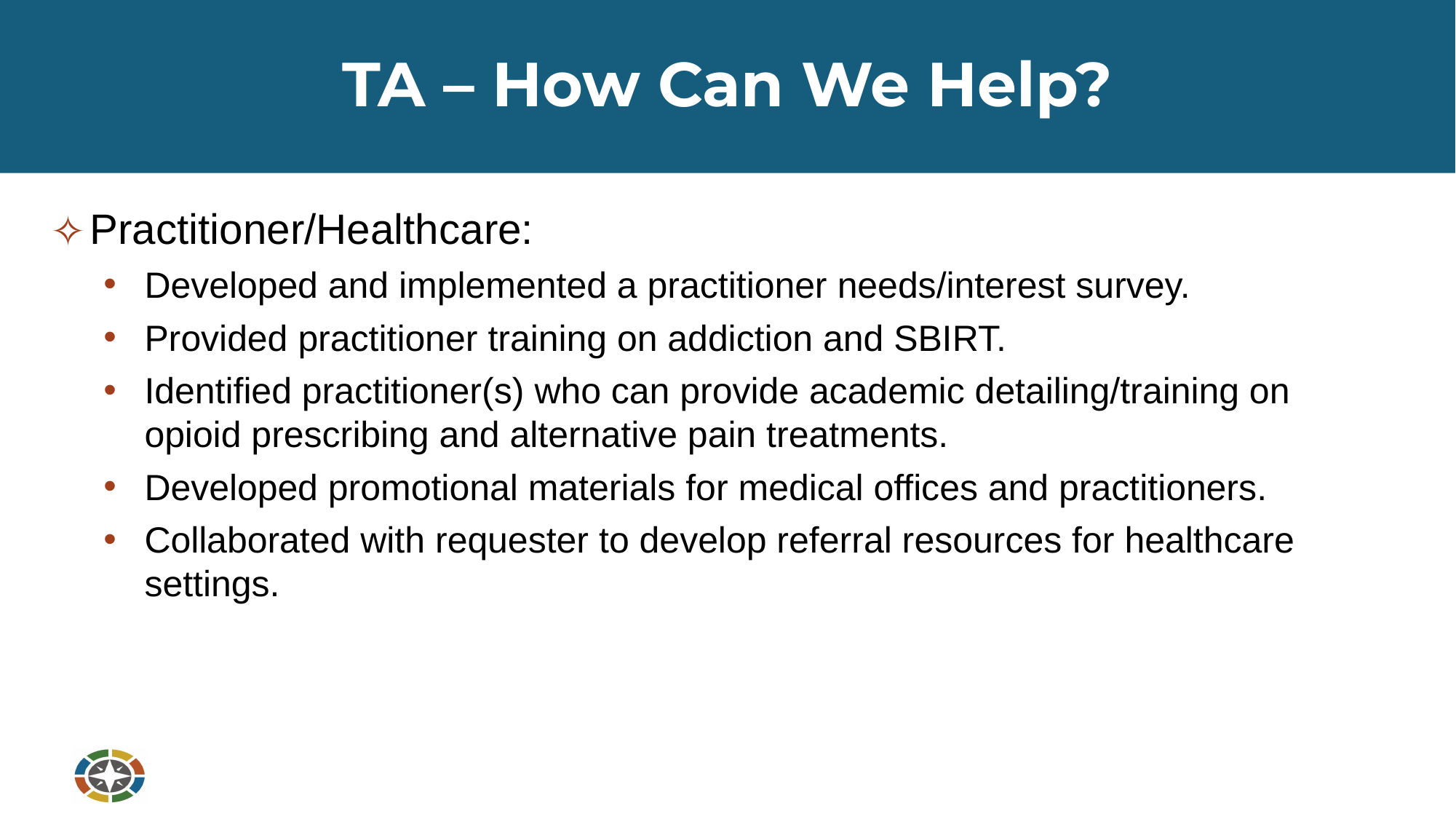

# TA – How Can We Help?
Practitioner/Healthcare:
Developed and implemented a practitioner needs/interest survey.
Provided practitioner training on addiction and SBIRT.
Identified practitioner(s) who can provide academic detailing/training on opioid prescribing and alternative pain treatments.
Developed promotional materials for medical offices and practitioners.
Collaborated with requester to develop referral resources for healthcare settings.